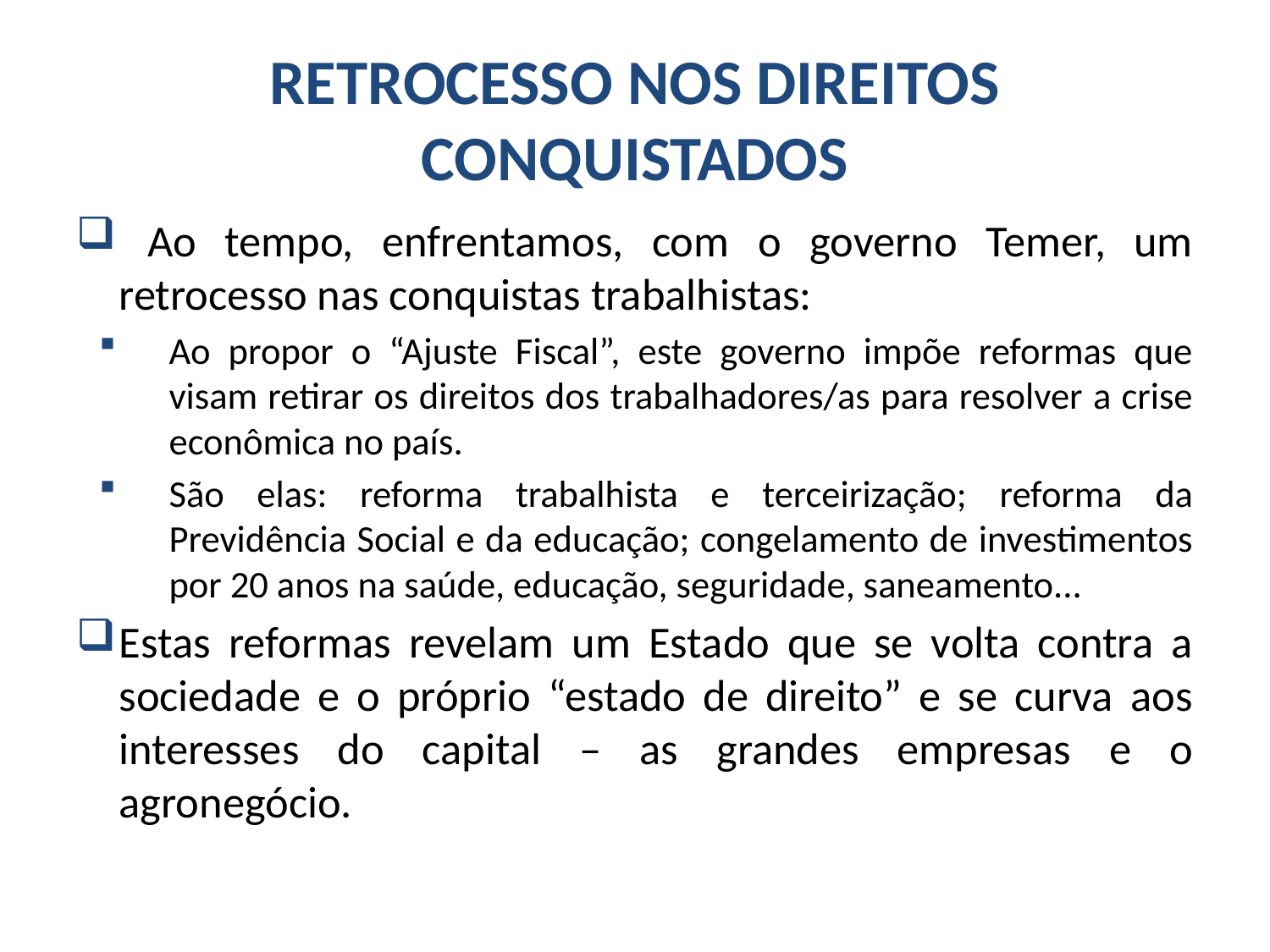

# RETROCESSO NOS DIREITOS CONQUISTADOS
 Ao tempo, enfrentamos, com o governo Temer, um retrocesso nas conquistas trabalhistas:
Ao propor o “Ajuste Fiscal”, este governo impõe reformas que visam retirar os direitos dos trabalhadores/as para resolver a crise econômica no país.
São elas: reforma trabalhista e terceirização; reforma da Previdência Social e da educação; congelamento de investimentos por 20 anos na saúde, educação, seguridade, saneamento...
Estas reformas revelam um Estado que se volta contra a sociedade e o próprio “estado de direito” e se curva aos interesses do capital – as grandes empresas e o agronegócio.